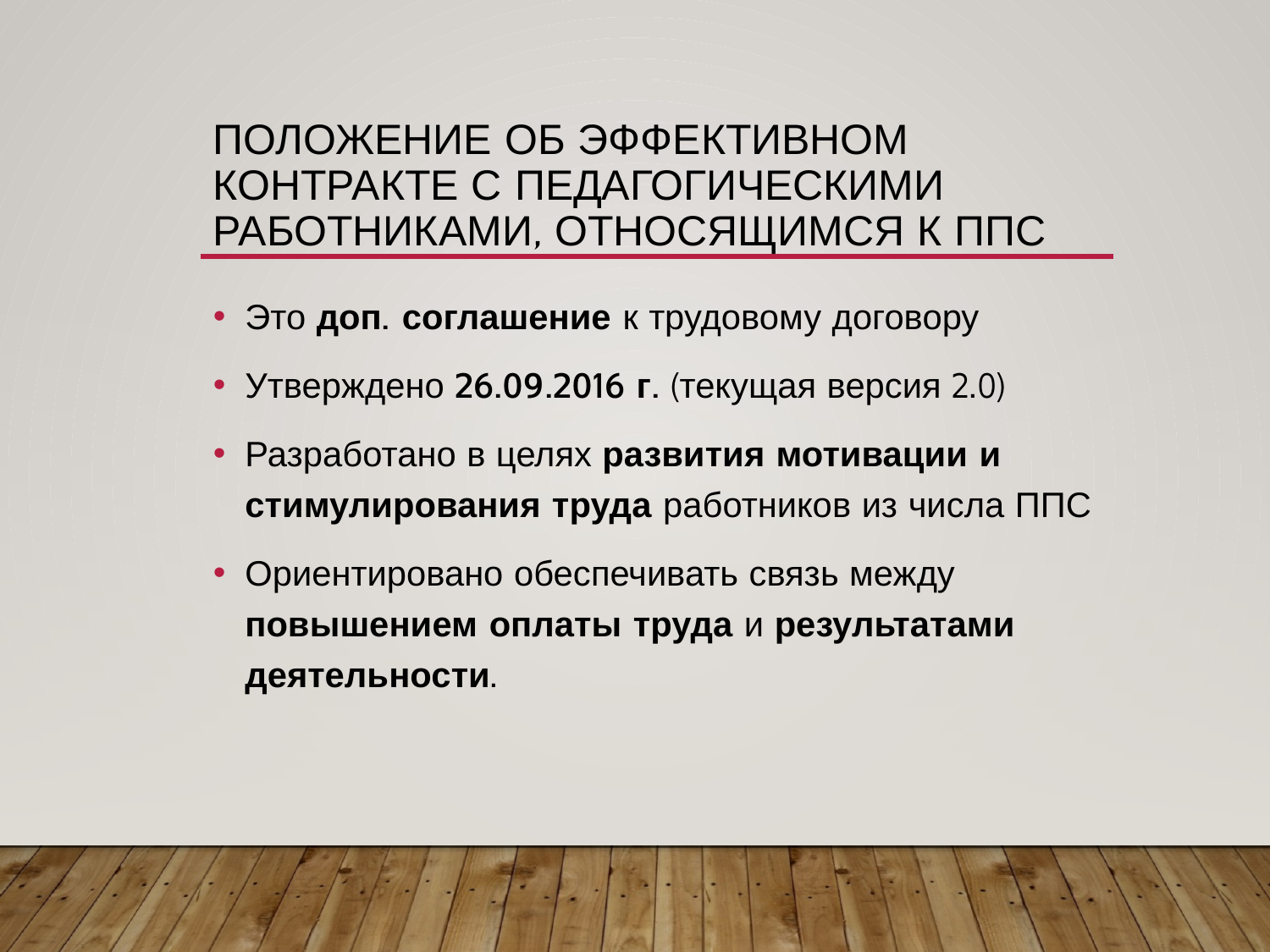

# Положение об эффективном контракте с педагогическими работниками, относящимся к ППС
Это доп. соглашение к трудовому договору
Утверждено 26.09.2016 г. (текущая версия 2.0)
Разработано в целях развития мотивации и стимулирования труда работников из числа ППС
Ориентировано обеспечивать связь между повышением оплаты труда и результатами деятельности.